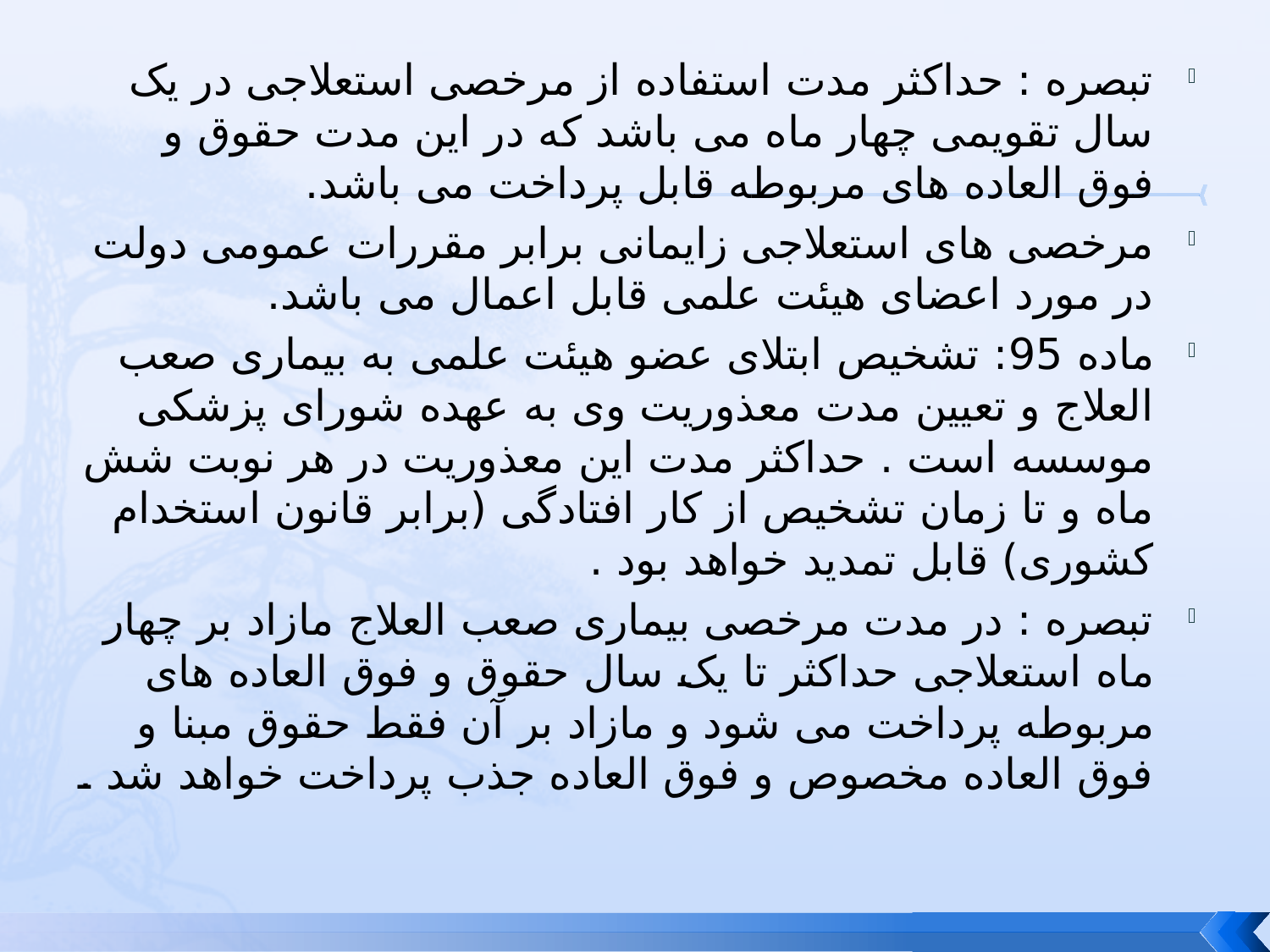

تبصره : حداکثر مدت استفاده از مرخصی استعلاجی در یک سال تقویمی چهار ماه می باشد که در این مدت حقوق و فوق العاده های مربوطه قابل پرداخت می باشد.
مرخصی های استعلاجی زایمانی برابر مقررات عمومی دولت در مورد اعضای هیئت علمی قابل اعمال می باشد.
ماده 95: تشخیص ابتلای عضو هیئت علمی به بیماری صعب العلاج و تعیین مدت معذوریت وی به عهده شورای پزشکی موسسه است . حداکثر مدت این معذوریت در هر نوبت شش ماه و تا زمان تشخیص از کار افتادگی (برابر قانون استخدام کشوری) قابل تمدید خواهد بود .
تبصره : در مدت مرخصی بیماری صعب العلاج مازاد بر چهار ماه استعلاجی حداکثر تا یک سال حقوق و فوق العاده های مربوطه پرداخت می شود و مازاد بر آن فقط حقوق مبنا و فوق العاده مخصوص و فوق العاده جذب پرداخت خواهد شد .